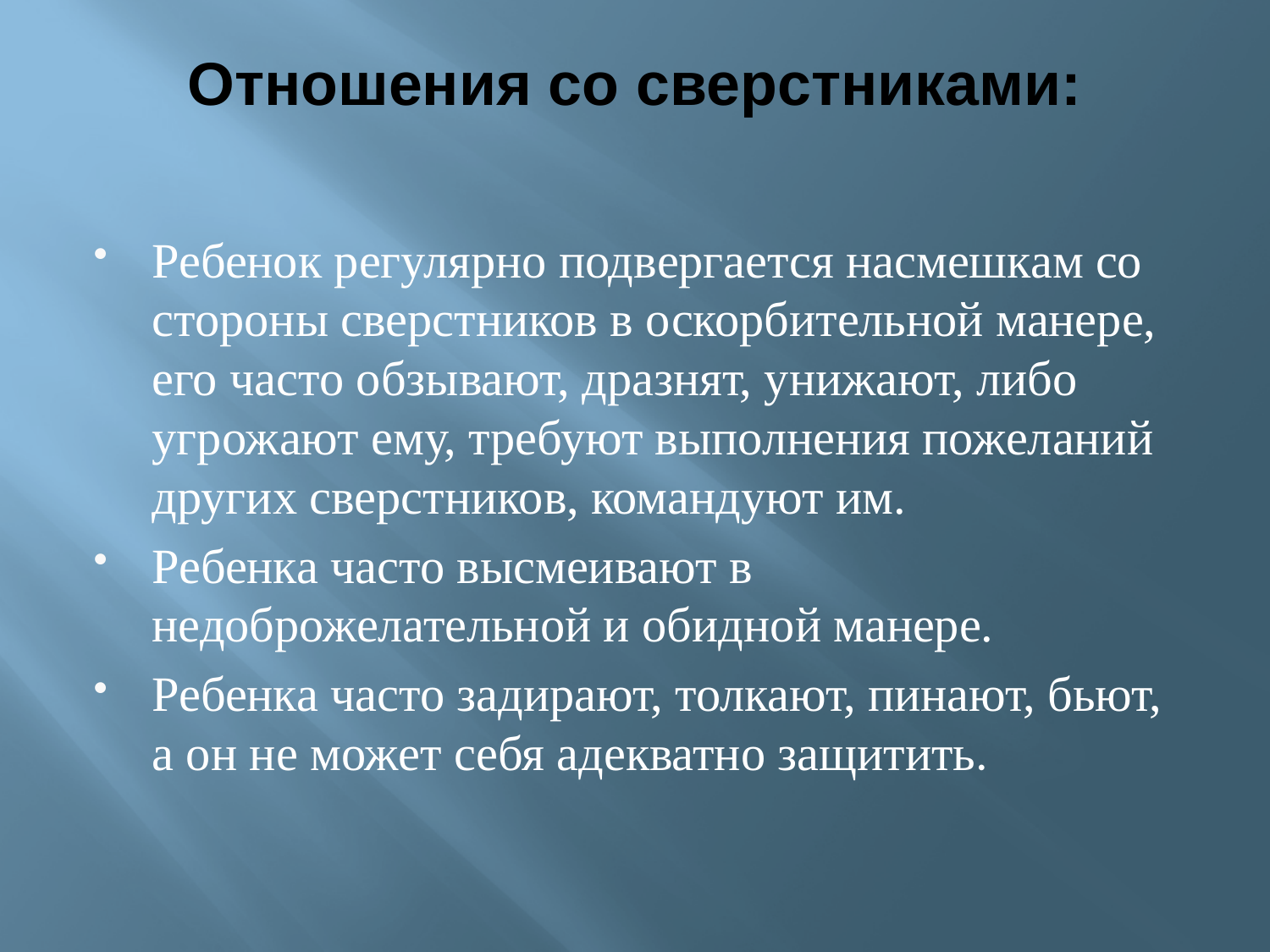

# Отношения со сверстниками:
Ребенок регулярно подвергается насмешкам со стороны сверстников в оскорбительной манере, его часто обзывают, дразнят, унижают, либо угрожают ему, требуют выполнения пожеланий других сверстников, командуют им.
Ребенка часто высмеивают в недоброжелательной и обидной манере.
Ребенка часто задирают, толкают, пинают, бьют, а он не может себя адекватно защитить.